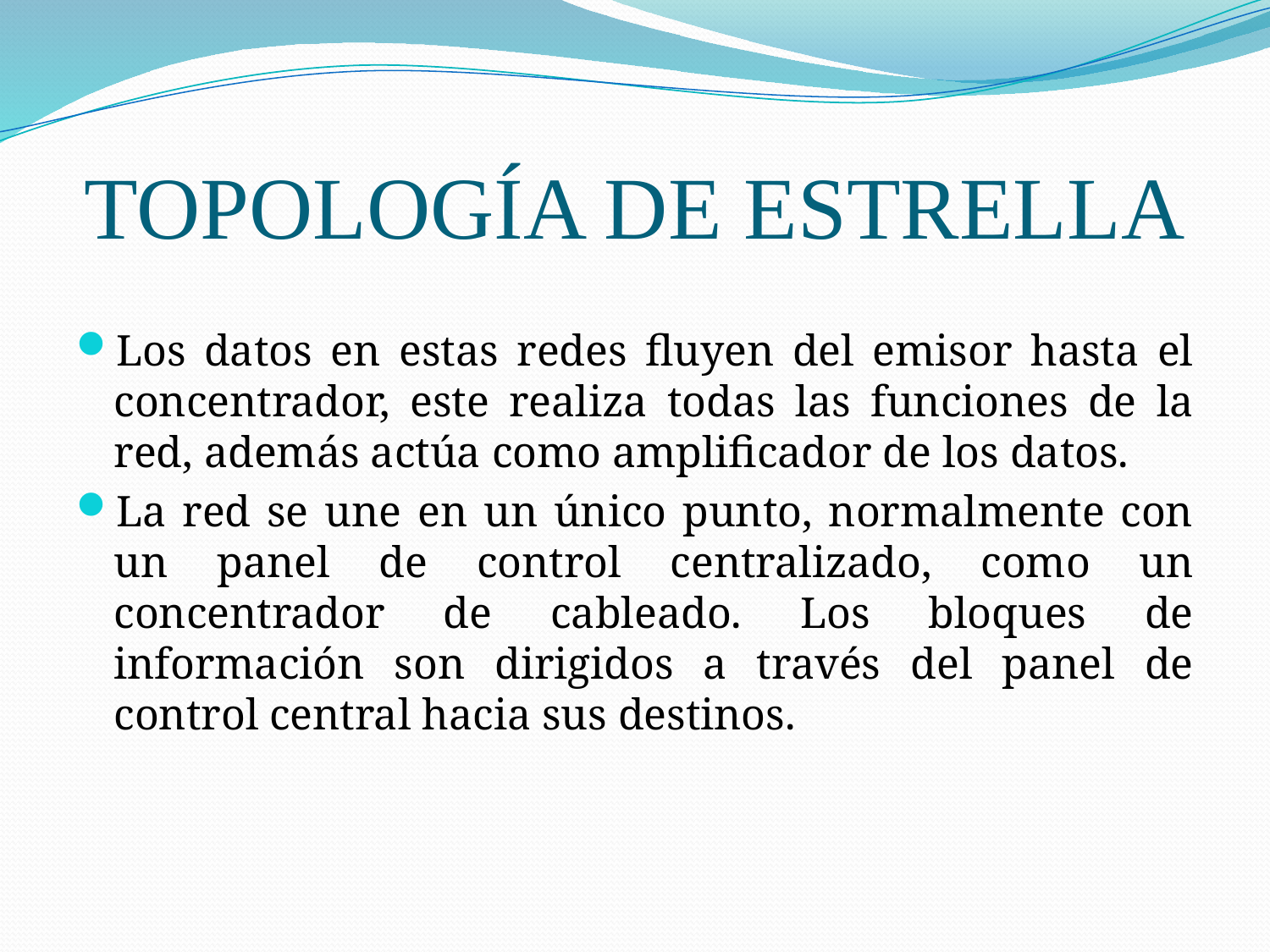

# TOPOLOGÍA DE ESTRELLA
Los datos en estas redes fluyen del emisor hasta el concentrador, este realiza todas las funciones de la red, además actúa como amplificador de los datos.
La red se une en un único punto, normalmente con un panel de control centralizado, como un concentrador de cableado. Los bloques de información son dirigidos a través del panel de control central hacia sus destinos.